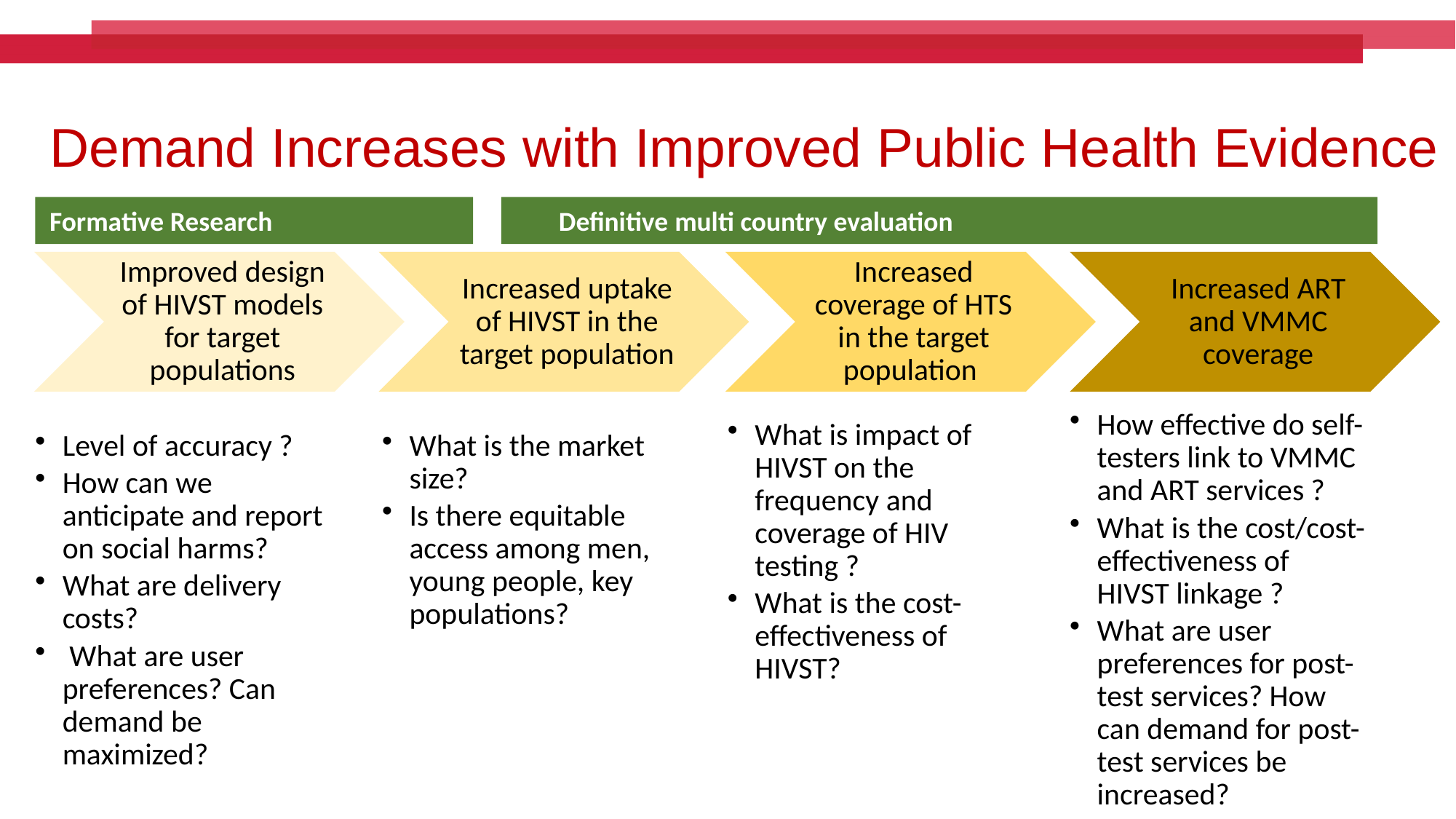

Demand Increases with Improved Public Health Evidence
Improved design of HIVST models for target populations
Level of accuracy ?
How can we anticipate and report on social harms?
What are delivery costs?
 What are user preferences? Can demand be maximized?
Increased uptake of HIVST in the target population
What is the market size?
Is there equitable access among men, young people, key populations?
Increased coverage of HTS in the target population
What is impact of HIVST on the frequency and coverage of HIV testing ?
What is the cost-effectiveness of HIVST?
Increased ART and VMMC coverage
How effective do self-testers link to VMMC and ART services ?
What is the cost/cost-effectiveness of HIVST linkage ?
What are user preferences for post-test services? How can demand for post-test services be increased?
Definitive multi country evaluation
Formative Research